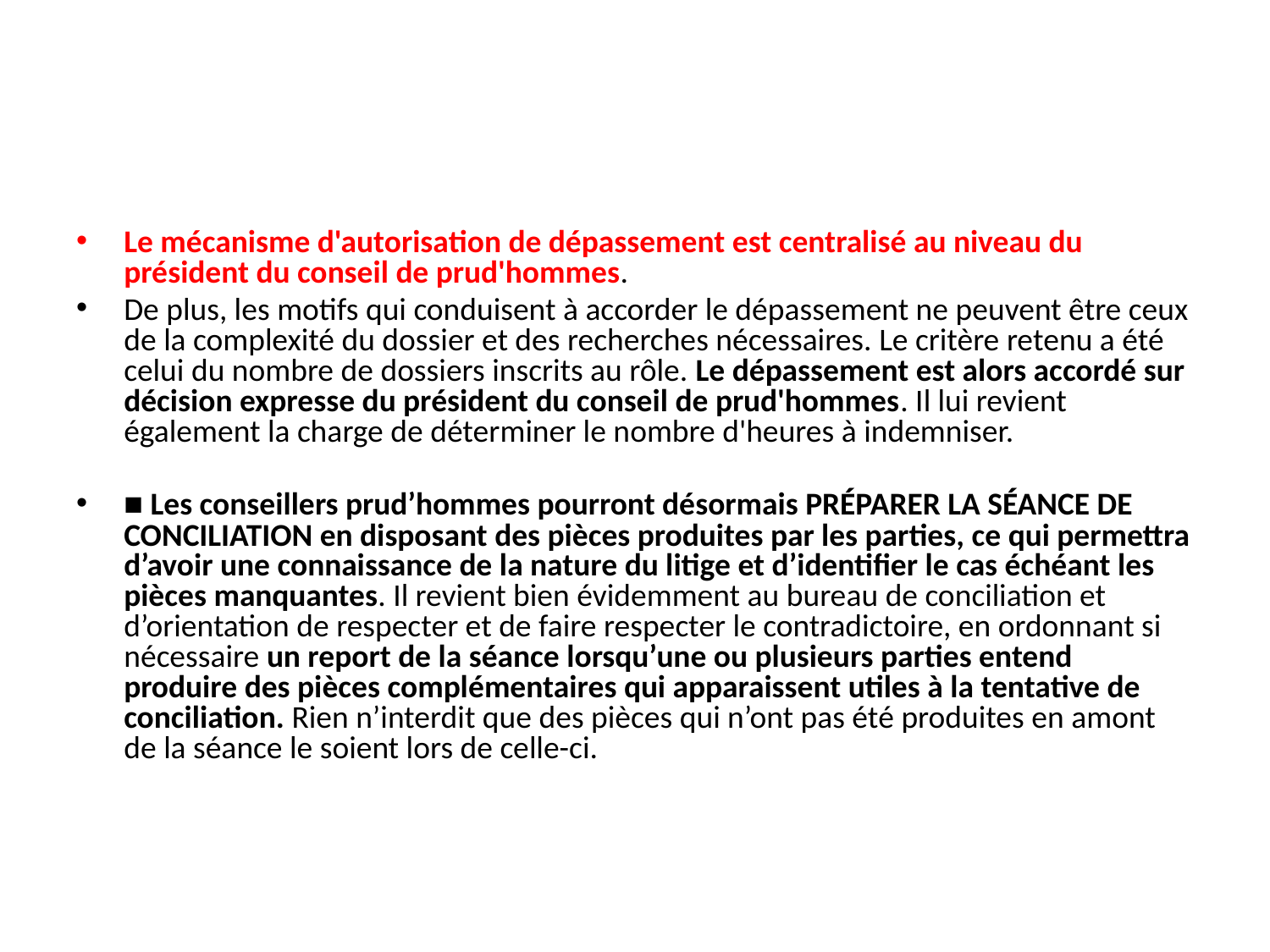

#
Le mécanisme d'autorisation de dépassement est centralisé au niveau du président du conseil de prud'hommes.
De plus, les motifs qui conduisent à accorder le dépassement ne peuvent être ceux de la complexité du dossier et des recherches nécessaires. Le critère retenu a été celui du nombre de dossiers inscrits au rôle. Le dépassement est alors accordé sur décision expresse du président du conseil de prud'hommes. Il lui revient également la charge de déterminer le nombre d'heures à indemniser.

■ Les conseillers prud’hommes pourront désormais PRÉPARER LA SÉANCE DE CONCILIATION en disposant des pièces produites par les parties, ce qui permettra d’avoir une connaissance de la nature du litige et d’identifier le cas échéant les pièces manquantes. Il revient bien évidemment au bureau de conciliation et d’orientation de respecter et de faire respecter le contradictoire, en ordonnant si nécessaire un report de la séance lorsqu’une ou plusieurs parties entend produire des pièces complémentaires qui apparaissent utiles à la tentative de conciliation. Rien n’interdit que des pièces qui n’ont pas été produites en amont de la séance le soient lors de celle-ci.